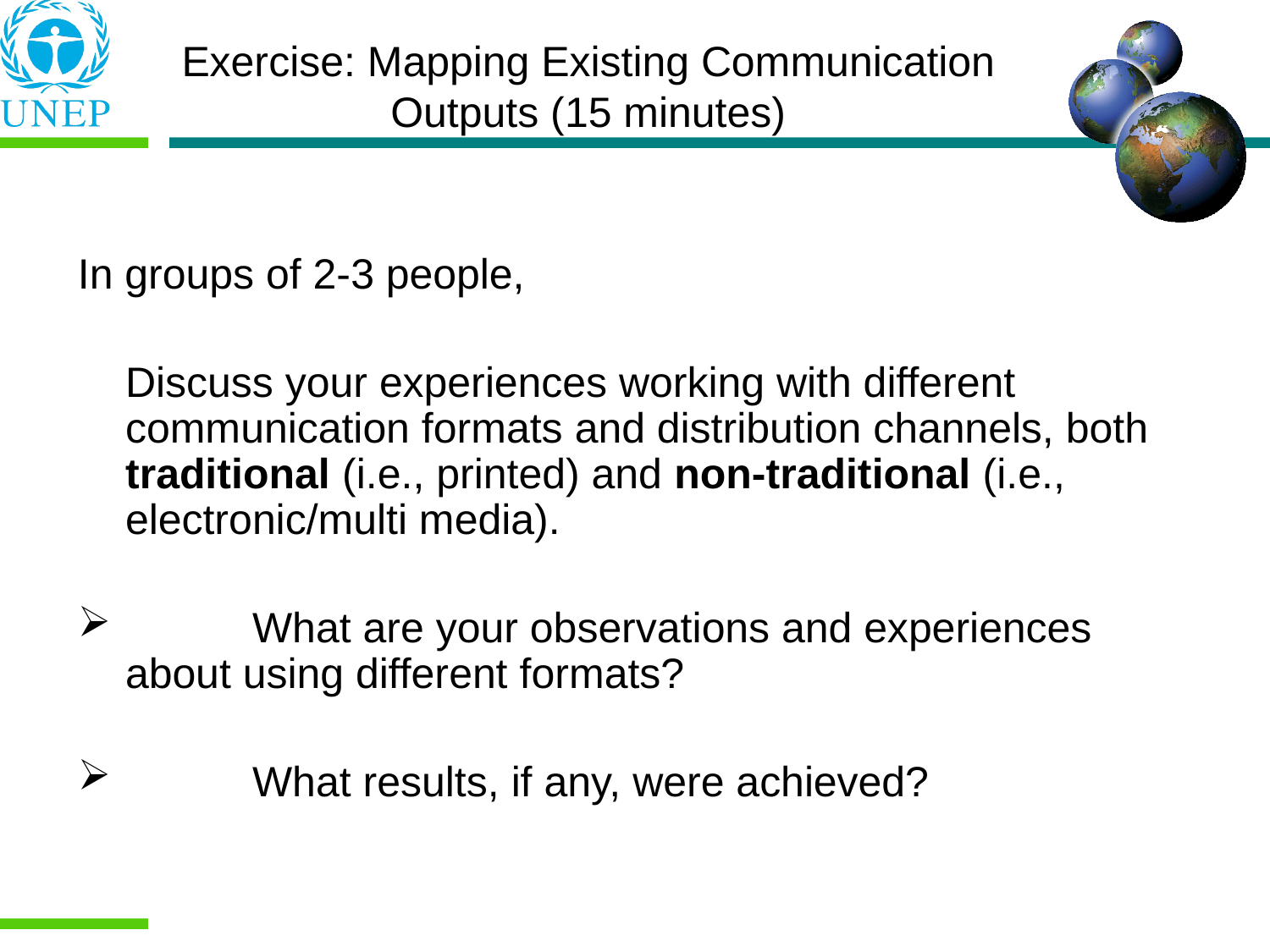

Exercise: Mapping Existing Communication Outputs (15 minutes)
In groups of 2-3 people,

	Discuss your experiences working with different communication formats and distribution channels, both traditional (i.e., printed) and non-traditional (i.e., electronic/multi media).

	What are your observations and experiences 	about using different formats?

	What results, if any, were achieved?